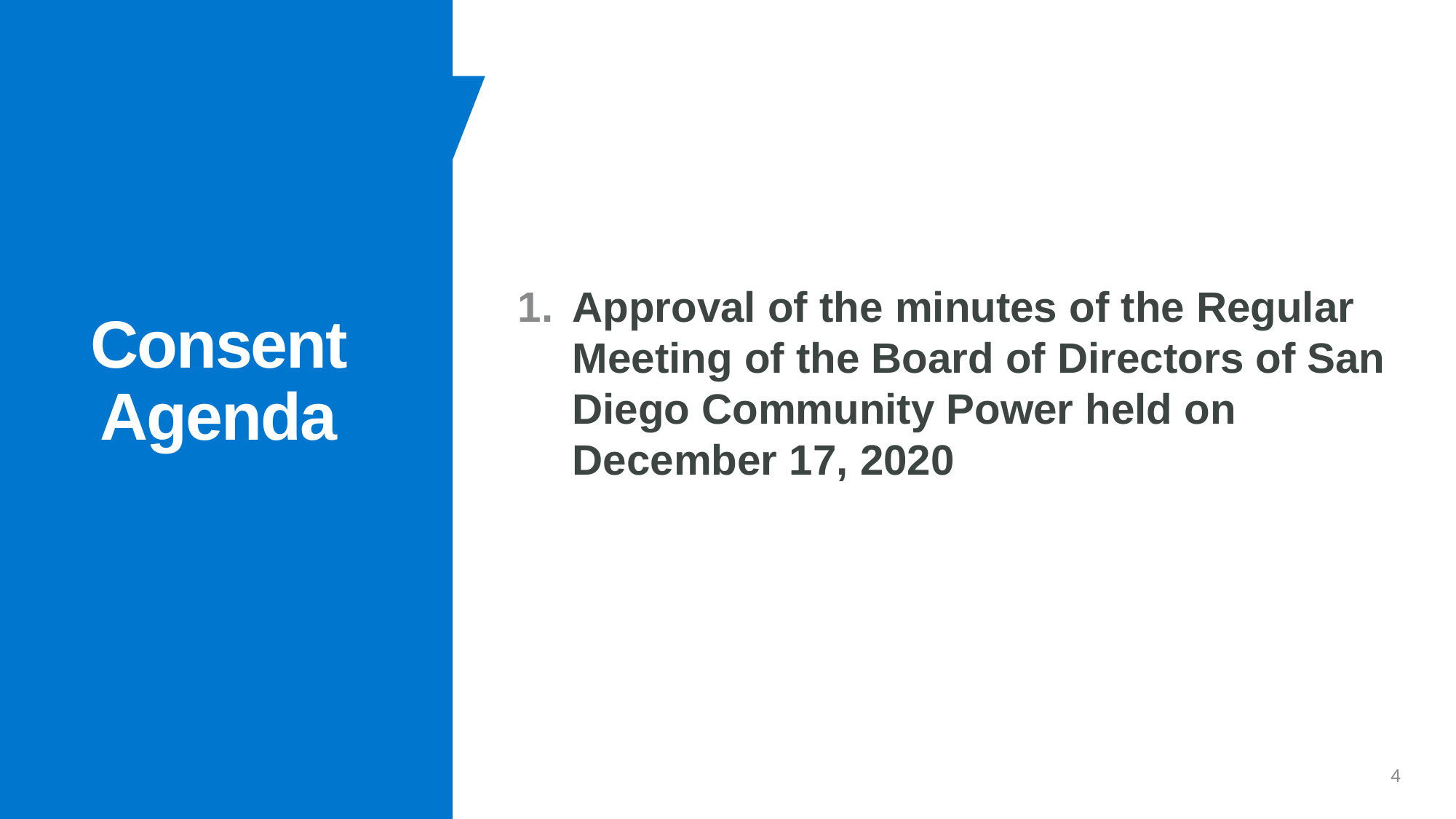

Approval of the minutes of the Regular Meeting of the Board of Directors of San Diego Community Power held on December 17, 2020

# Consent Agenda